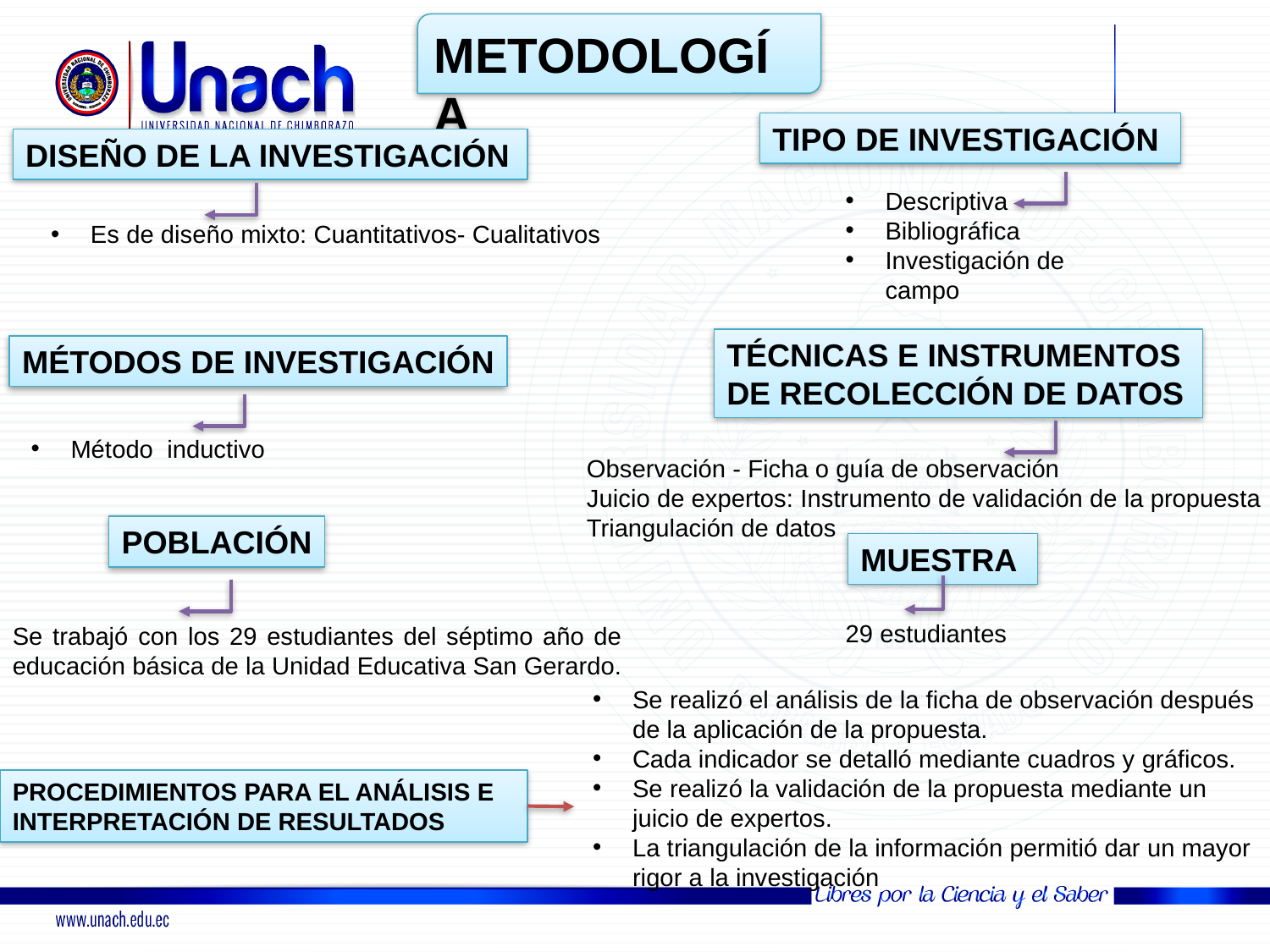

METODOLOGÍA
TIPO DE INVESTIGACIÓN
DISEÑO DE LA INVESTIGACIÓN
Descriptiva
Bibliográfica
Investigación de campo
Es de diseño mixto: Cuantitativos- Cualitativos

TÉCNICAS E INSTRUMENTOS
DE RECOLECCIÓN DE DATOS
MÉTODOS DE INVESTIGACIÓN
Método  inductivo
Observación - Ficha o guía de observación
Juicio de expertos: Instrumento de validación de la propuesta
Triangulación de datos

POBLACIÓN
MUESTRA
29 estudiantes
Se trabajó con los 29 estudiantes del séptimo año de educación básica de la Unidad Educativa San Gerardo.

Se realizó el análisis de la ficha de observación después de la aplicación de la propuesta.
Cada indicador se detalló mediante cuadros y gráficos.
Se realizó la validación de la propuesta mediante un juicio de expertos.
La triangulación de la información permitió dar un mayor rigor a la investigación
PROCEDIMIENTOS PARA EL ANÁLISIS E
INTERPRETACIÓN DE RESULTADOS